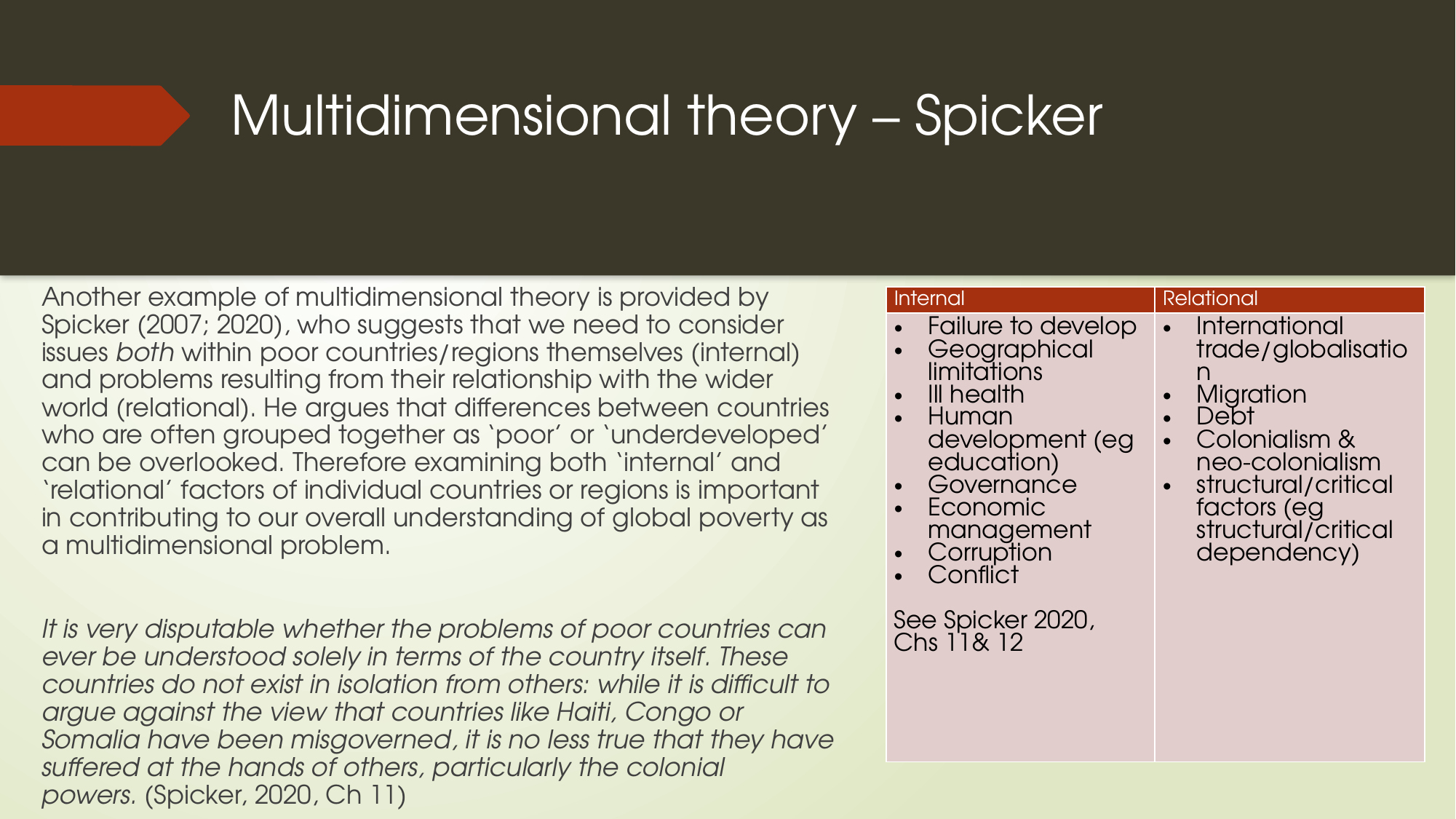

# Multidimensional theory – Spicker

Another example of multidimensional theory is provided by Spicker (2007; 2020), who suggests that we need to consider issues both within poor countries/regions themselves (internal) and problems resulting from their relationship with the wider world (relational). He argues that differences between countries who are often grouped together as ‘poor’ or ‘underdeveloped’ can be overlooked. Therefore examining both ‘internal’ and ‘relational’ factors of individual countries or regions is important in contributing to our overall understanding of global poverty as a multidimensional problem.

It is very disputable whether the problems of poor countries can ever be understood solely in terms of the country itself. These countries do not exist in isolation from others: while it is difficult to argue against the view that countries like Haiti, Congo or Somalia have been misgoverned, it is no less true that they have suffered at the hands of others, particularly the colonial powers. (Spicker, 2020, Ch 11)

| Internal | Relational |
| --- | --- |
| Failure to develop Geographical limitations Ill health Human development (eg education) Governance Economic management Corruption Conflict See Spicker 2020, Chs 11& 12 | International trade/globalisation Migration Debt Colonialism & neo-colonialism structural/critical factors (eg structural/critical dependency) |